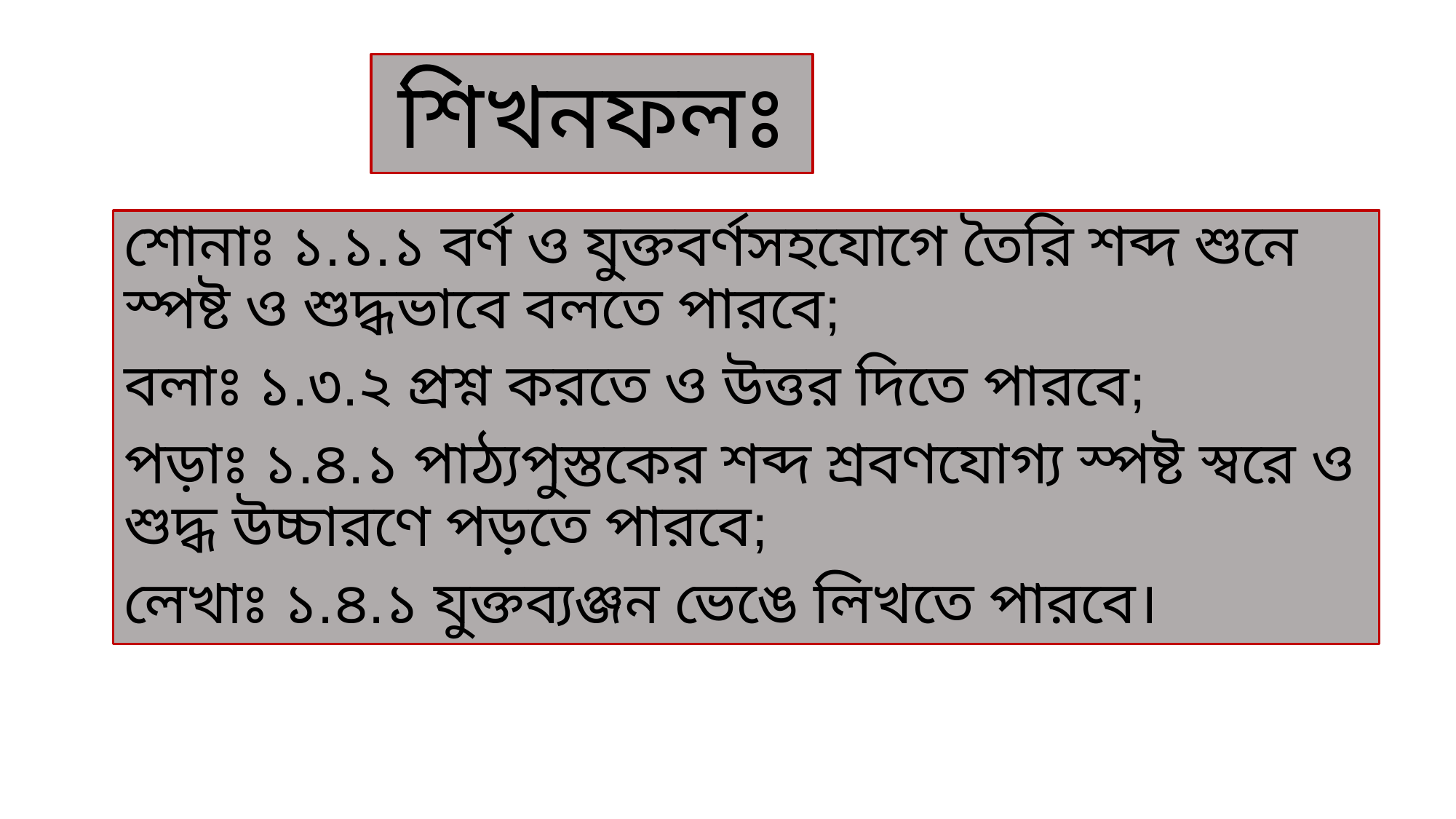

# শিখনফলঃ
শোনাঃ ১.১.১ বর্ণ ও যুক্তবর্ণসহযোগে তৈরি শব্দ শুনে স্পষ্ট ও শুদ্ধভাবে বলতে পারবে;
বলাঃ ১.৩.২ প্রশ্ন করতে ও উত্তর দিতে পারবে;
পড়াঃ ১.৪.১ পাঠ্যপুস্তকের শব্দ শ্রবণযোগ্য স্পষ্ট স্বরে ও শুদ্ধ উচ্চারণে পড়তে পারবে;
লেখাঃ ১.৪.১ যুক্তব্যঞ্জন ভেঙে লিখতে পারবে।